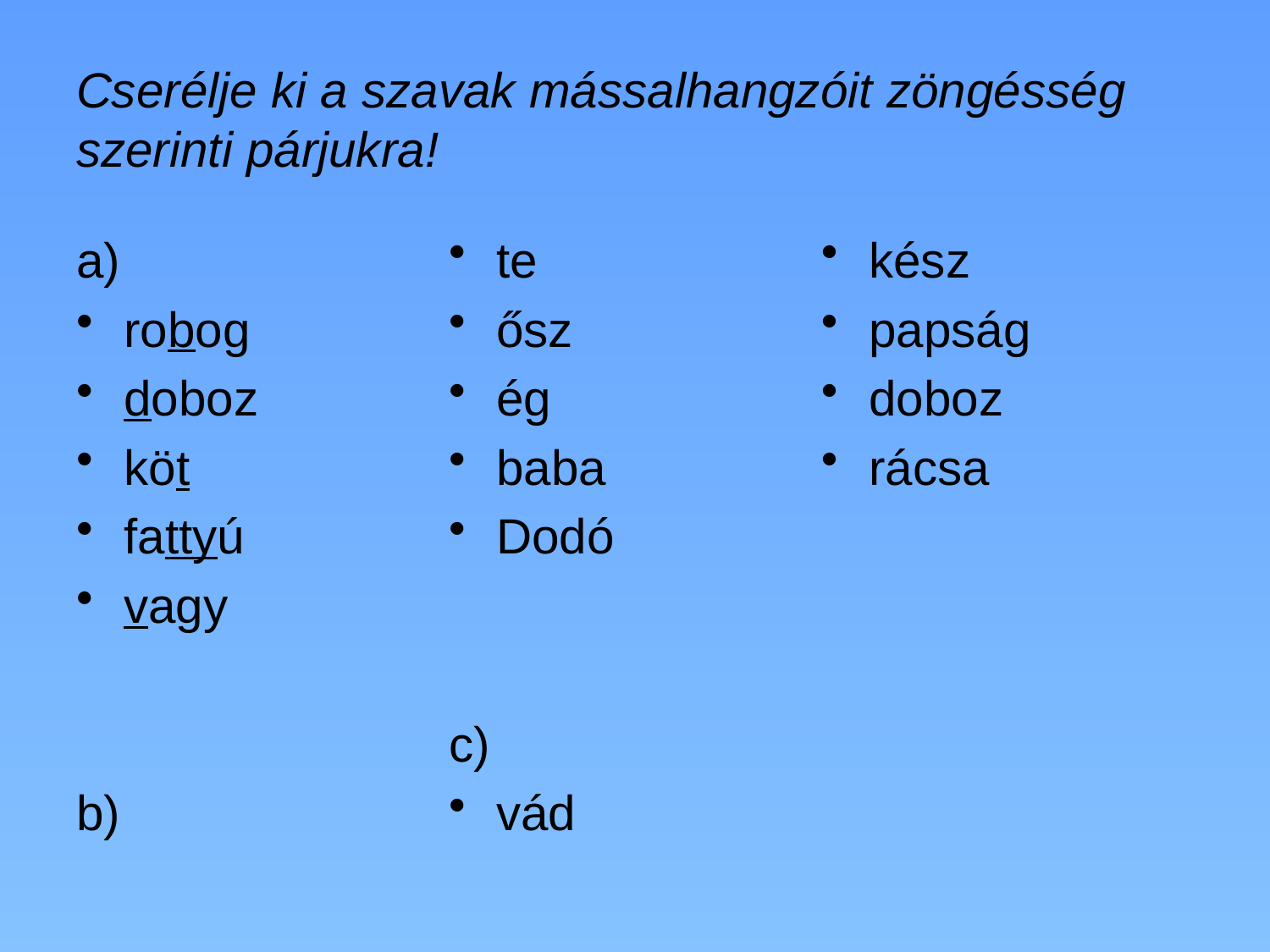

# Cserélje ki a szavak mássalhangzóit zöngésség szerinti párjukra!
a)
robog
doboz
köt
fattyú
vagy

b)
te
ősz
ég
baba
Dodó

c)
vád
kész
papság
doboz
rácsa